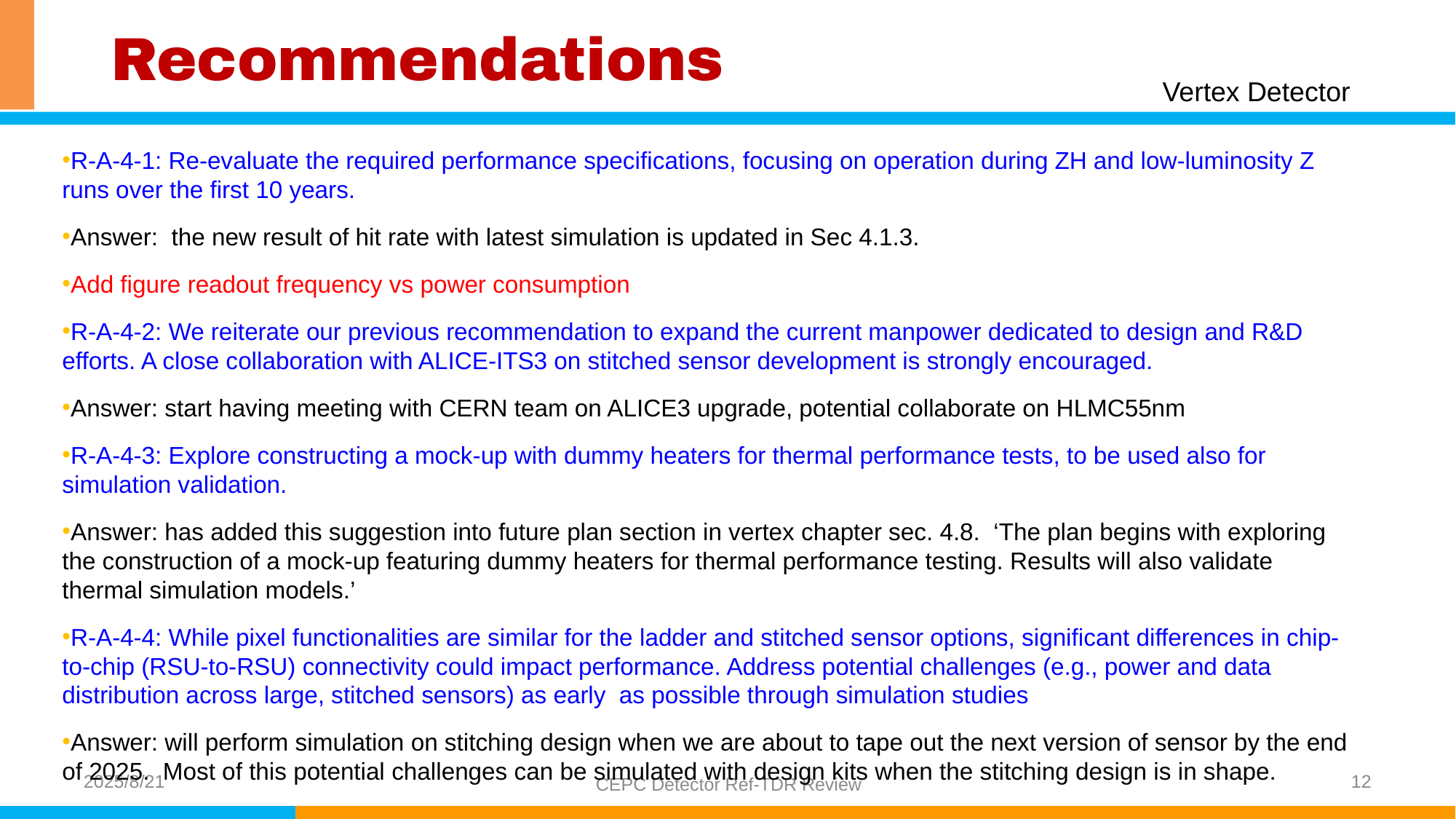

# Recommendations
Vertex Detector
R-A-4-1: Re-evaluate the required performance specifications, focusing on operation during ZH and low-luminosity Z runs over the first 10 years.
Answer:  the new result of hit rate with latest simulation is updated in Sec 4.1.3.
Add figure readout frequency vs power consumption
R-A-4-2: We reiterate our previous recommendation to expand the current manpower dedicated to design and R&D efforts. A close collaboration with ALICE-ITS3 on stitched sensor development is strongly encouraged.
Answer: start having meeting with CERN team on ALICE3 upgrade, potential collaborate on HLMC55nm
R-A-4-3: Explore constructing a mock-up with dummy heaters for thermal performance tests, to be used also for simulation validation.
Answer: has added this suggestion into future plan section in vertex chapter sec. 4.8.  ‘The plan begins with exploring the construction of a mock-up featuring dummy heaters for thermal performance testing. Results will also validate thermal simulation models.’
R-A-4-4: While pixel functionalities are similar for the ladder and stitched sensor options, significant differences in chip-to-chip (RSU-to-RSU) connectivity could impact performance. Address potential challenges (e.g., power and data distribution across large, stitched sensors) as early  as possible through simulation studies
Answer: will perform simulation on stitching design when we are about to tape out the next version of sensor by the end of 2025.  Most of this potential challenges can be simulated with design kits when the stitching design is in shape.